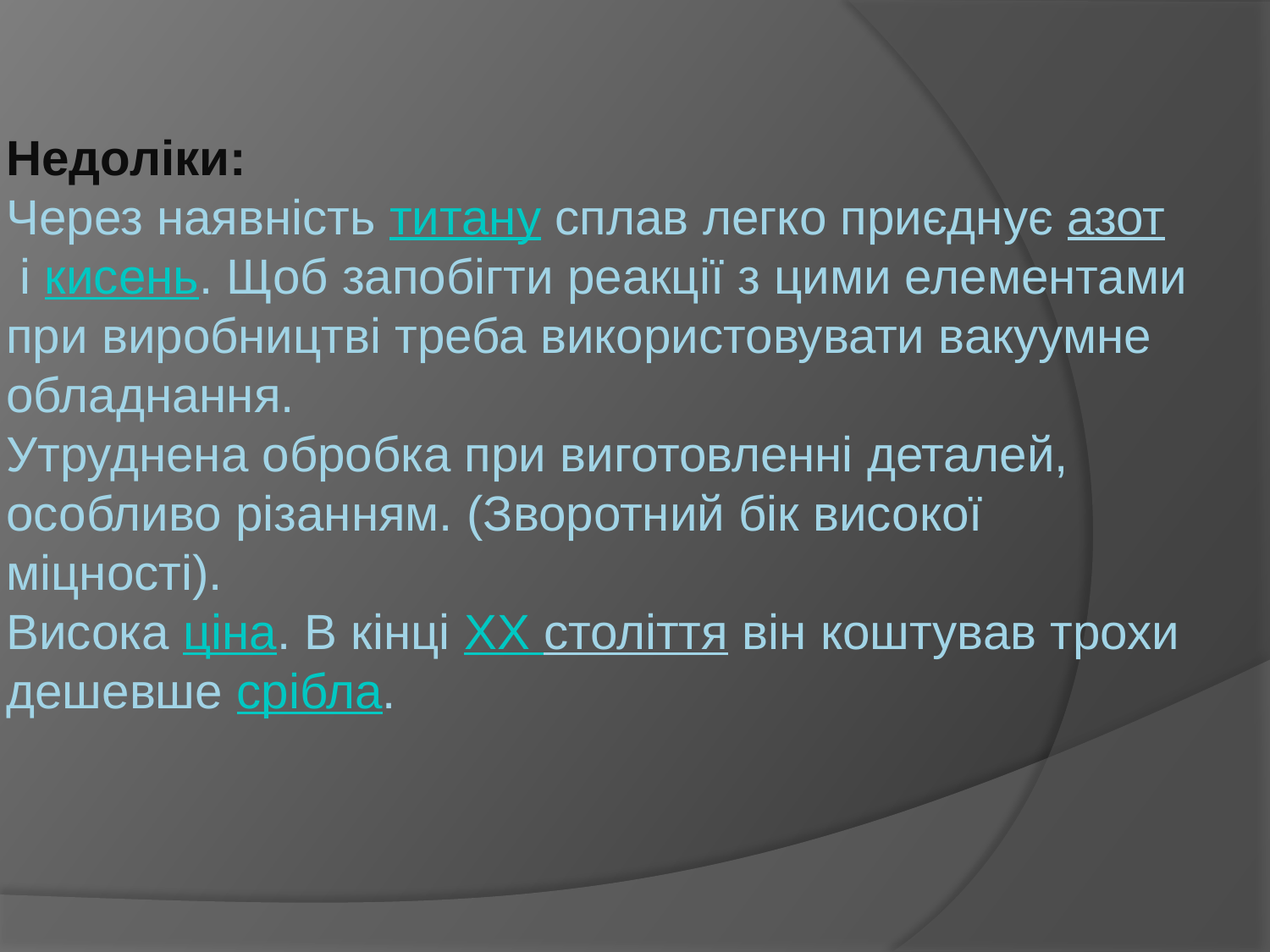

# Недоліки: Через наявність титану сплав легко приєднує азот і кисень. Щоб запобігти реакції з цими елементами при виробництві треба використовувати вакуумне обладнання. Утруднена обробка при виготовленні деталей, особливо різанням. (Зворотний бік високої міцності). Висока ціна. В кінці XX століття він коштував трохи дешевше срібла.